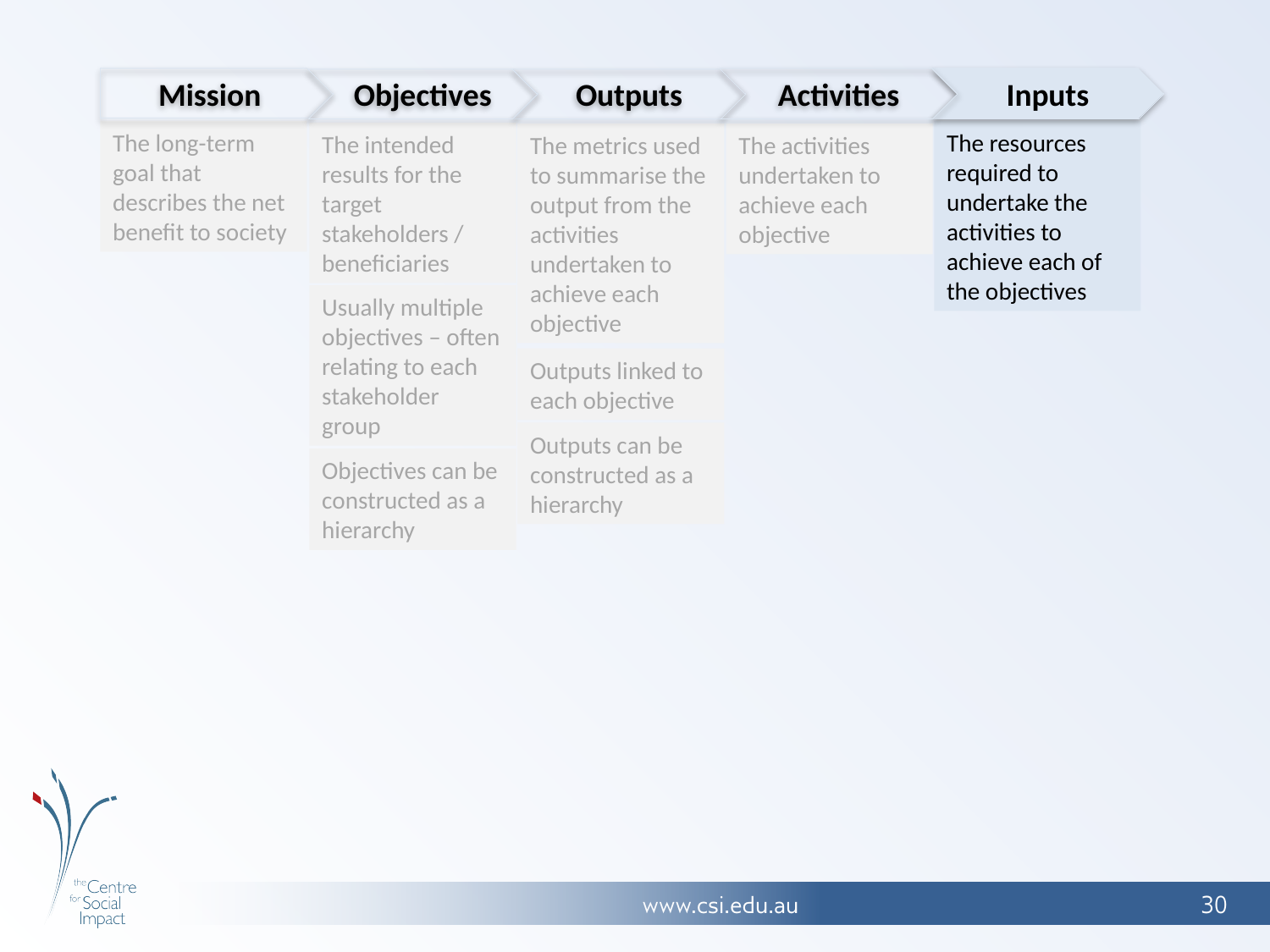

Mission
Activities
Inputs
Outputs
Objectives
The long-term goal that describes the net benefit to society
The resources required to undertake the activities to achieve each of the objectives
The intended results for the target stakeholders / beneficiaries
The activities undertaken to achieve each objective
The metrics used to summarise the output from the activities undertaken to achieve each objective
Usually multiple objectives – often relating to each stakeholder group
Outputs linked to each objective
Outputs can be constructed as a hierarchy
Objectives can be constructed as a hierarchy